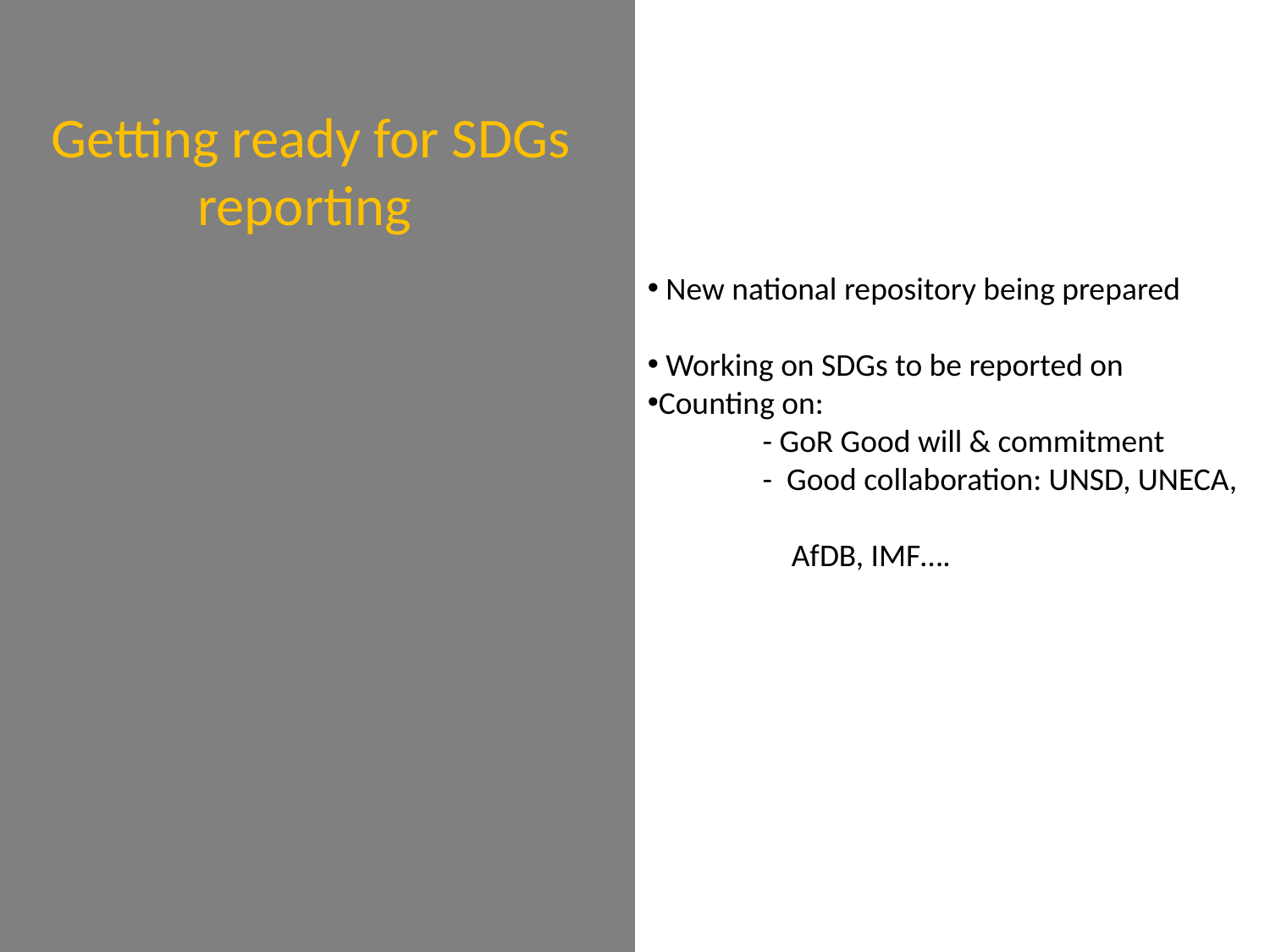

Getting ready for SDGs reporting

 New national repository being prepared

 Working on SDGs to be reported on
Counting on:
                - GoR Good will & commitment
                -  Good collaboration: UNSD, UNECA,
                    AfDB, IMF….